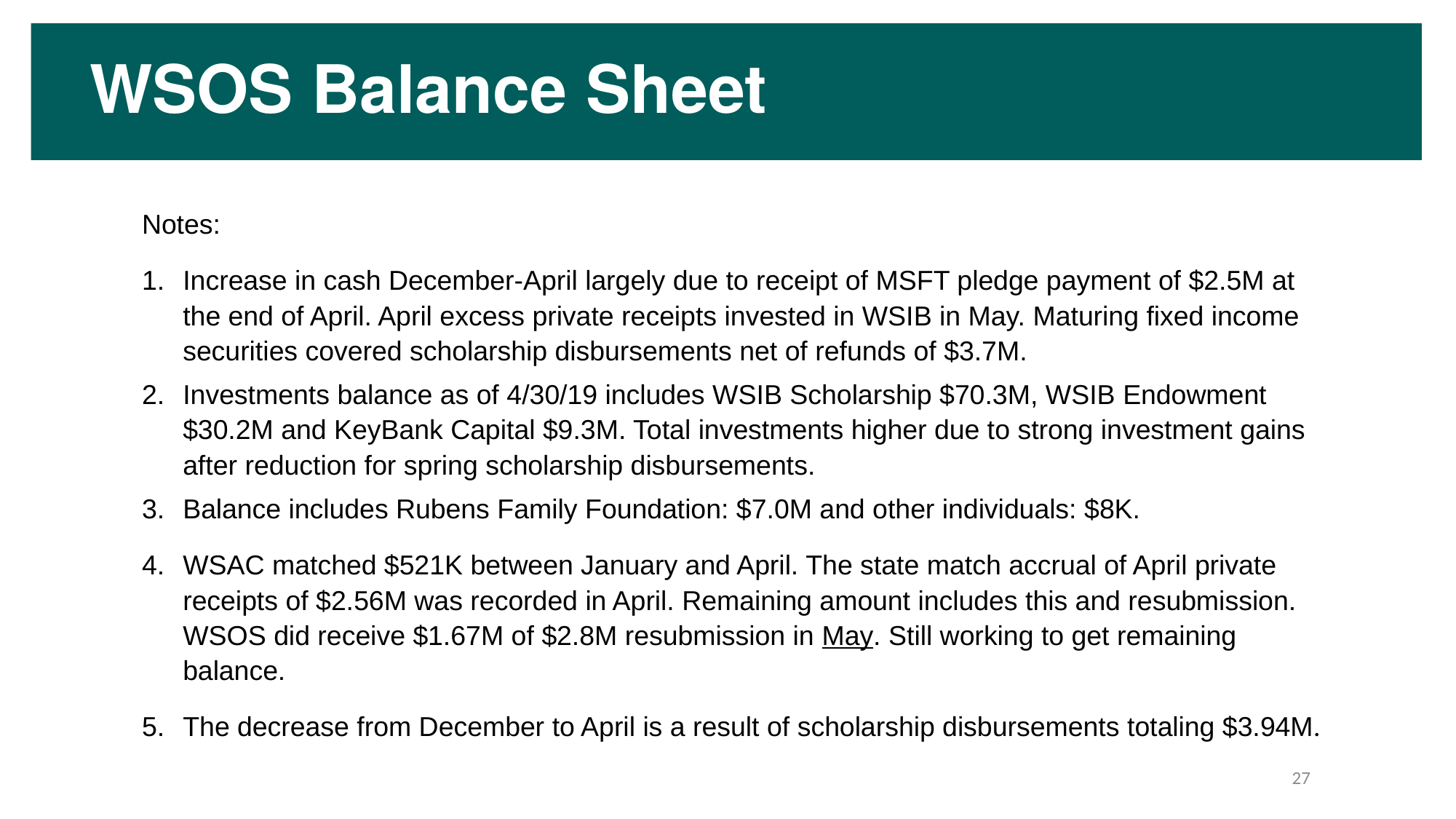

# WSOS Balance Sheet
Notes:
Increase in cash December-April largely due to receipt of MSFT pledge payment of $2.5M at the end of April. April excess private receipts invested in WSIB in May. Maturing fixed income securities covered scholarship disbursements net of refunds of $3.7M.
Investments balance as of 4/30/19 includes WSIB Scholarship $70.3M, WSIB Endowment $30.2M and KeyBank Capital $9.3M. Total investments higher due to strong investment gains after reduction for spring scholarship disbursements.
Balance includes Rubens Family Foundation: $7.0M and other individuals: $8K.
WSAC matched $521K between January and April. The state match accrual of April private receipts of $2.56M was recorded in April. Remaining amount includes this and resubmission. WSOS did receive $1.67M of $2.8M resubmission in May. Still working to get remaining balance.
The decrease from December to April is a result of scholarship disbursements totaling $3.94M.
27